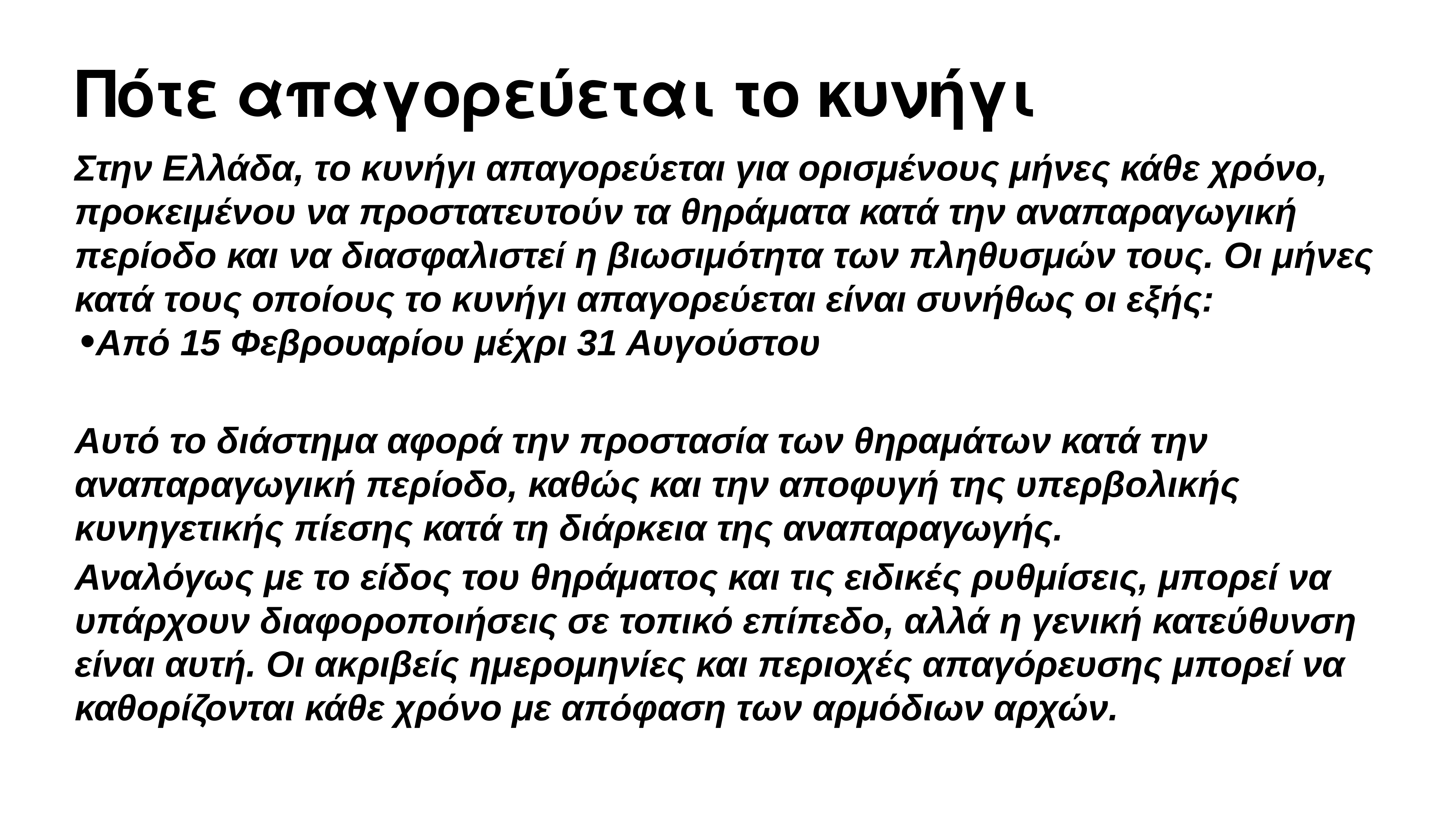

# Πότε απαγορεύεται το κυνήγι
Στην Ελλάδα, το κυνήγι απαγορεύεται για ορισμένους μήνες κάθε χρόνο, προκειμένου να προστατευτούν τα θηράματα κατά την αναπαραγωγική περίοδο και να διασφαλιστεί η βιωσιμότητα των πληθυσμών τους. Οι μήνες κατά τους οποίους το κυνήγι απαγορεύεται είναι συνήθως οι εξής:
Από 15 Φεβρουαρίου μέχρι 31 Αυγούστου

Αυτό το διάστημα αφορά την προστασία των θηραμάτων κατά την αναπαραγωγική περίοδο, καθώς και την αποφυγή της υπερβολικής κυνηγετικής πίεσης κατά τη διάρκεια της αναπαραγωγής.
Αναλόγως με το είδος του θηράματος και τις ειδικές ρυθμίσεις, μπορεί να υπάρχουν διαφοροποιήσεις σε τοπικό επίπεδο, αλλά η γενική κατεύθυνση είναι αυτή. Οι ακριβείς ημερομηνίες και περιοχές απαγόρευσης μπορεί να καθορίζονται κάθε χρόνο με απόφαση των αρμόδιων αρχών.